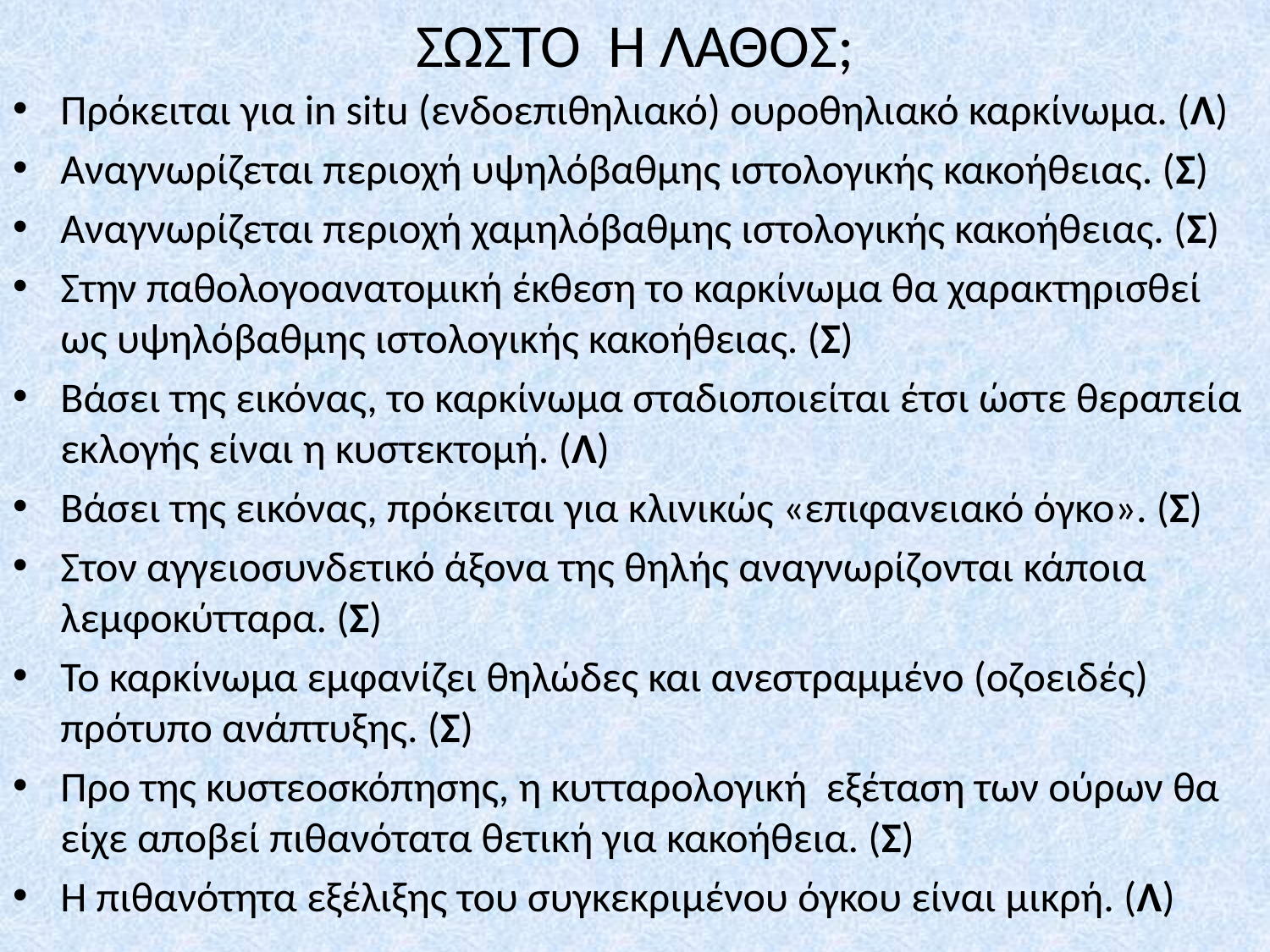

# ΣΩΣΤΟ  Η ΛΑΘΟΣ;
Πρόκειται για in situ (ενδοεπιθηλιακό) ουροθηλιακό καρκίνωμα. (Λ)
Αναγνωρίζεται περιοχή υψηλόβαθμης ιστολογικής κακοήθειας. (Σ)
Αναγνωρίζεται περιοχή χαμηλόβαθμης ιστολογικής κακοήθειας. (Σ)
Στην παθολογοανατομική έκθεση το καρκίνωμα θα χαρακτηρισθεί ως υψηλόβαθμης ιστολογικής κακοήθειας. (Σ)
Βάσει της εικόνας, το καρκίνωμα σταδιοποιείται έτσι ώστε θεραπεία εκλογής είναι η κυστεκτομή. (Λ)
Βάσει της εικόνας, πρόκειται για κλινικώς «επιφανειακό όγκο». (Σ)
Στον αγγειοσυνδετικό άξονα της θηλής αναγνωρίζονται κάποια λεμφοκύτταρα. (Σ)
Το καρκίνωμα εμφανίζει θηλώδες και ανεστραμμένο (οζοειδές) πρότυπο ανάπτυξης. (Σ)
Προ της κυστεοσκόπησης, η κυτταρολογική  εξέταση των ούρων θα είχε αποβεί πιθανότατα θετική για κακοήθεια. (Σ)
Η πιθανότητα εξέλιξης του συγκεκριμένου όγκου είναι μικρή. (Λ)